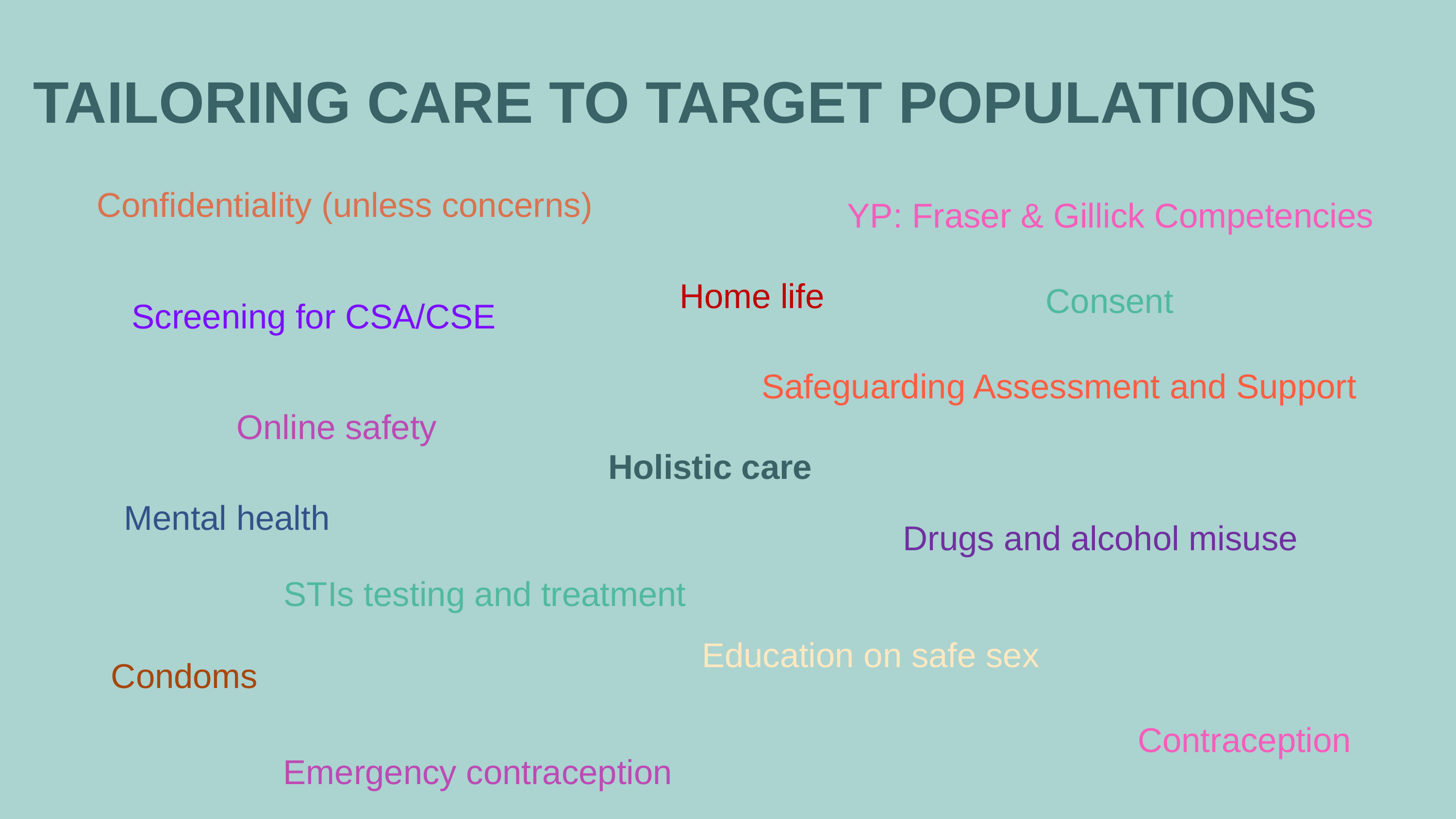

TAILORING CARE TO TARGET POPULATIONS
Confidentiality (unless concerns)
YP: Fraser & Gillick Competencies
Home life
Consent
Screening for CSA/CSE
Safeguarding Assessment and Support
Online safety
Holistic care
Mental health
Drugs and alcohol misuse
STIs testing and treatment
Education on safe sex
Condoms
Contraception
Emergency contraception